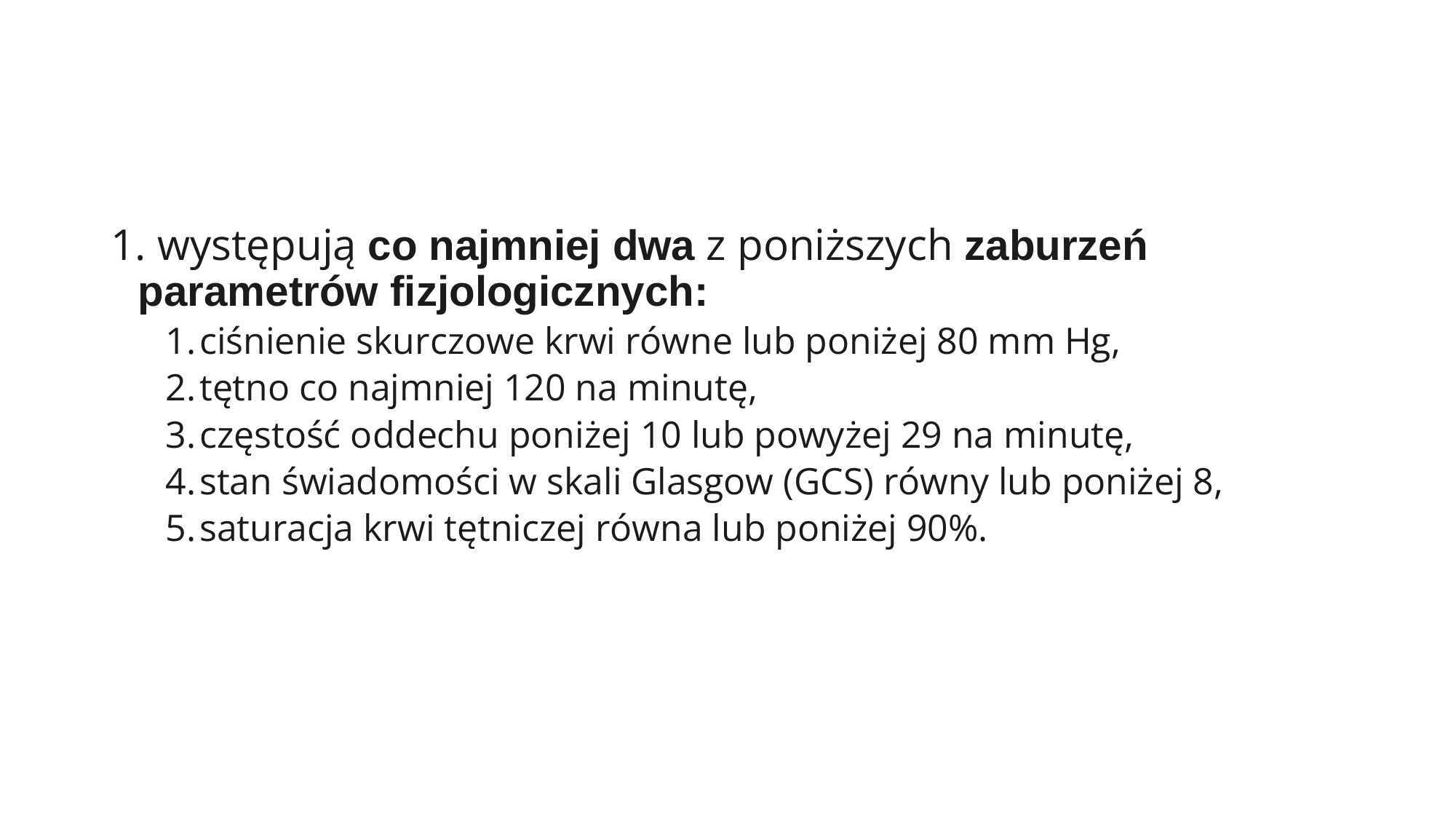

#
 występują co najmniej dwa z poniższych zaburzeń parametrów fizjologicznych:
ciśnienie skurczowe krwi równe lub poniżej 80 mm Hg,
tętno co najmniej 120 na minutę,
częstość oddechu poniżej 10 lub powyżej 29 na minutę,
stan świadomości w skali Glasgow (GCS) równy lub poniżej 8,
saturacja krwi tętniczej równa lub poniżej 90%.